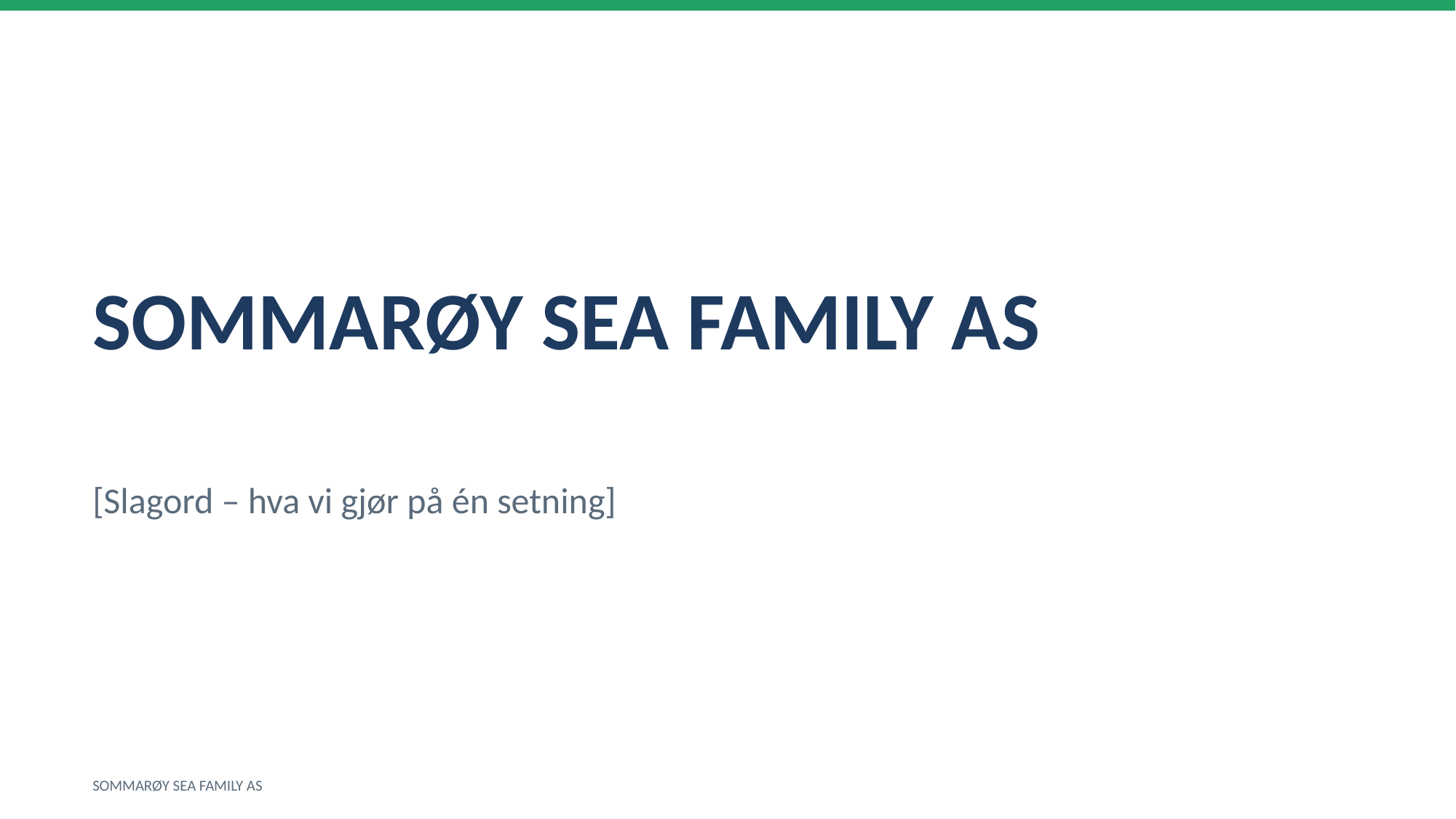

SOMMARØY SEA FAMILY AS
[Slagord – hva vi gjør på én setning]
SOMMARØY SEA FAMILY AS